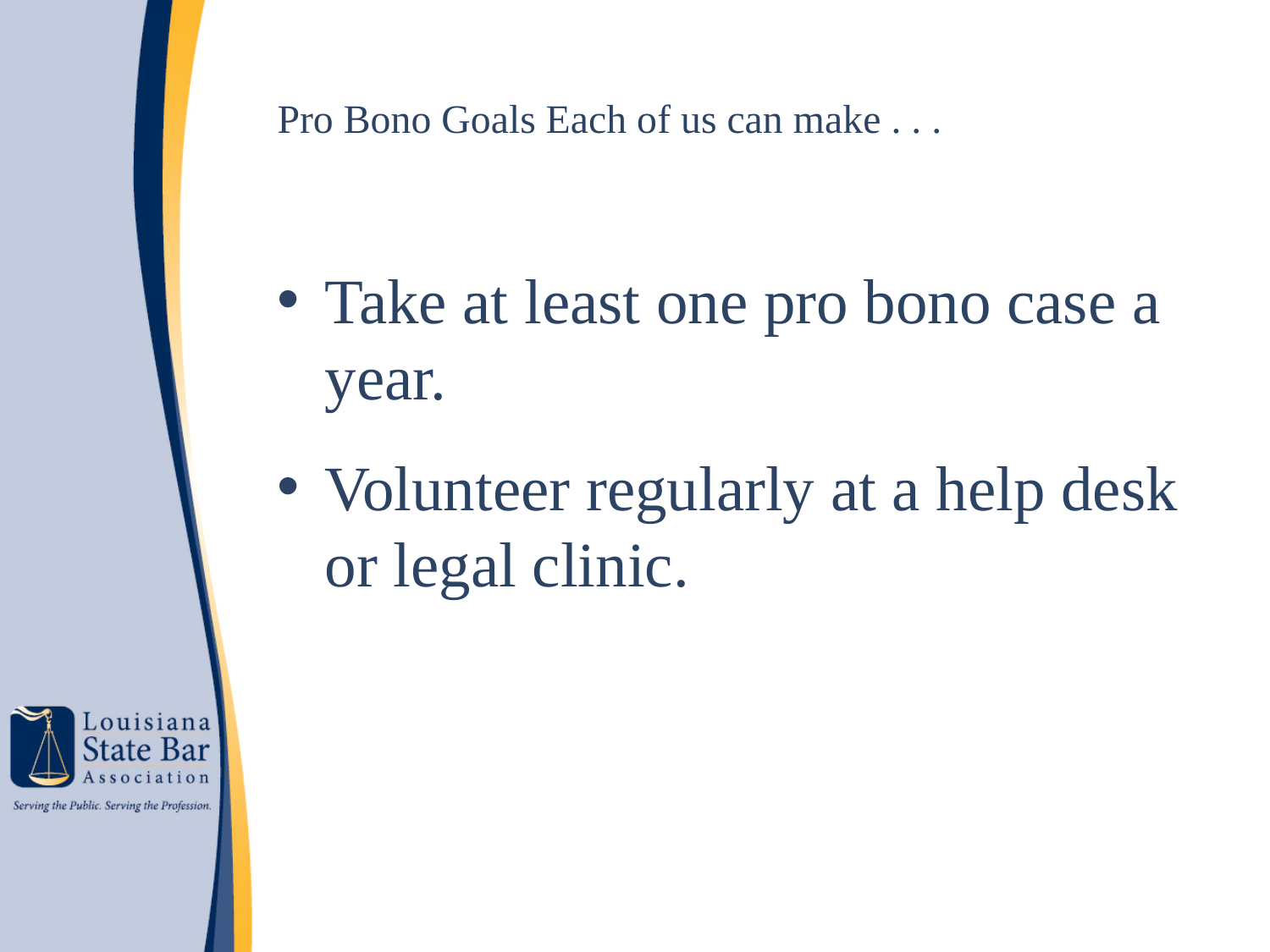

# Pro Bono Goals Each of us can make . . .
Take at least one pro bono case a year.

Volunteer regularly at a help desk or legal clinic.